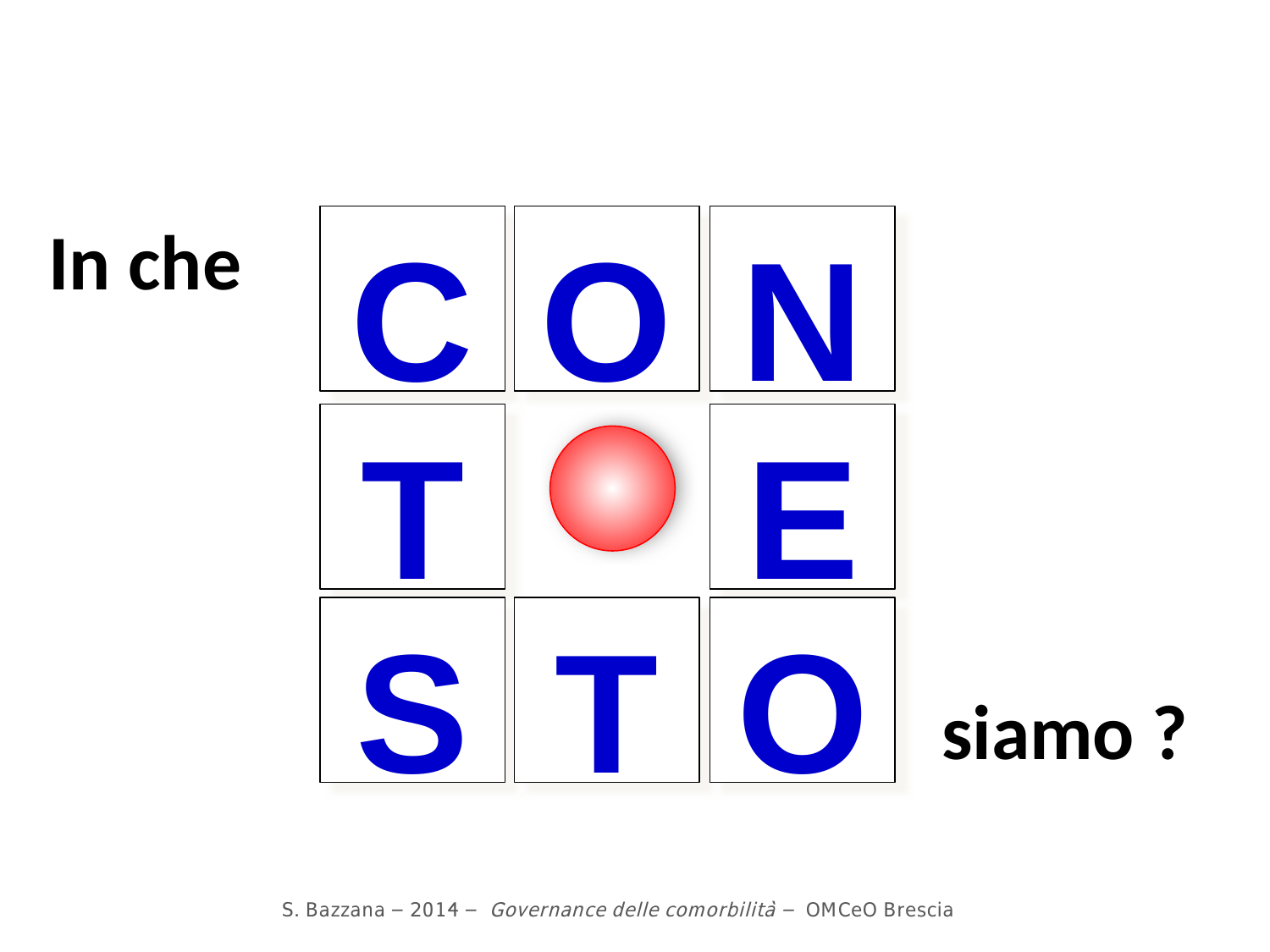

In che
C
O
N
T
E

S
T
O
siamo ?
   S. Bazzana – 2014 –  Governance delle comorbilità –  OMCeO Brescia